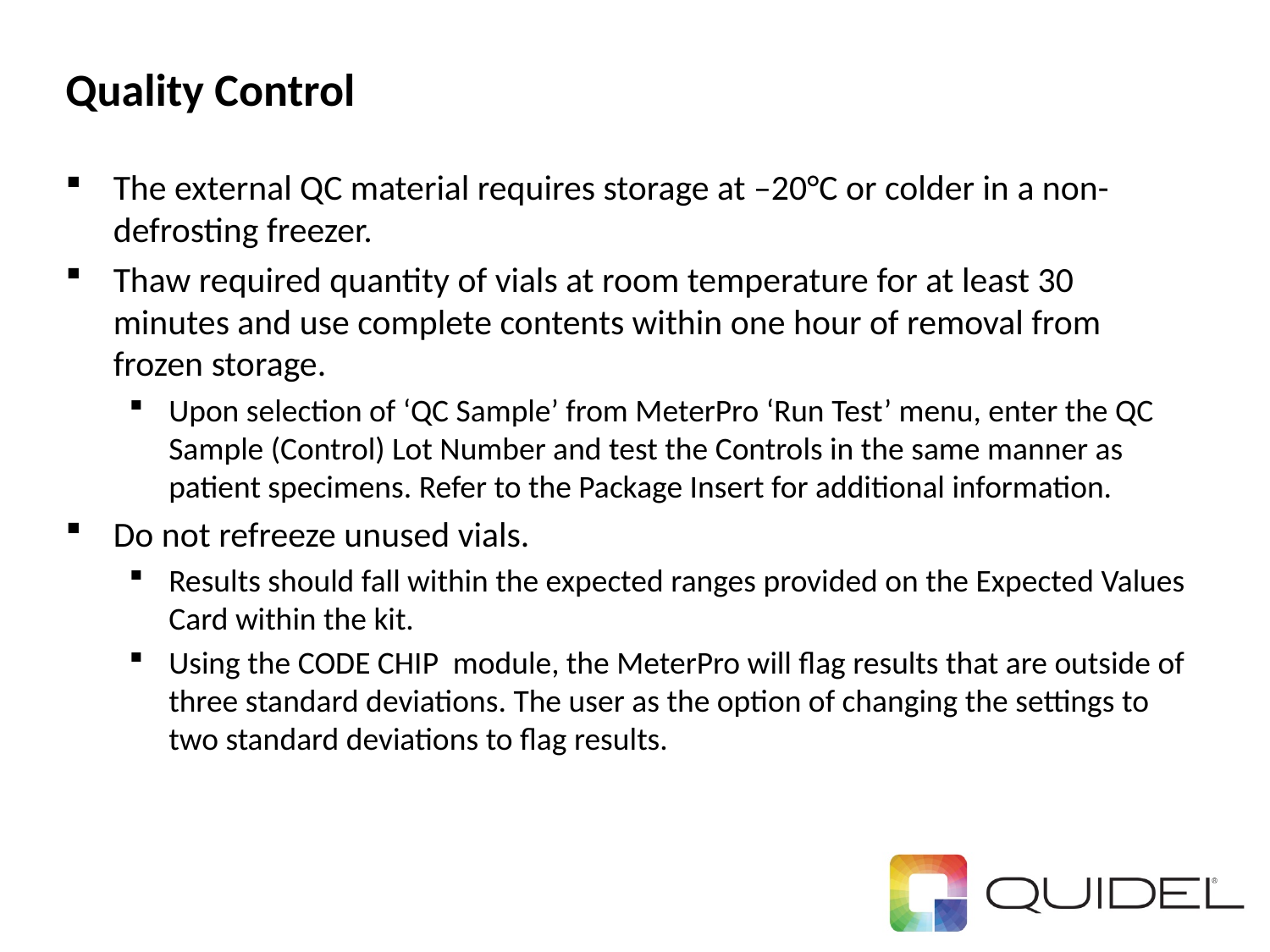

# Quality Control
The external QC material requires storage at –20°C or colder in a non-defrosting freezer.
Thaw required quantity of vials at room temperature for at least 30 minutes and use complete contents within one hour of removal from frozen storage.
Upon selection of ‘QC Sample’ from MeterPro ‘Run Test’ menu, enter the QC Sample (Control) Lot Number and test the Controls in the same manner as patient specimens. Refer to the Package Insert for additional information.
Do not refreeze unused vials.
Results should fall within the expected ranges provided on the Expected Values Card within the kit.
Using the CODE CHIP  module, the MeterPro will flag results that are outside of three standard deviations. The user as the option of changing the settings to two standard deviations to flag results.